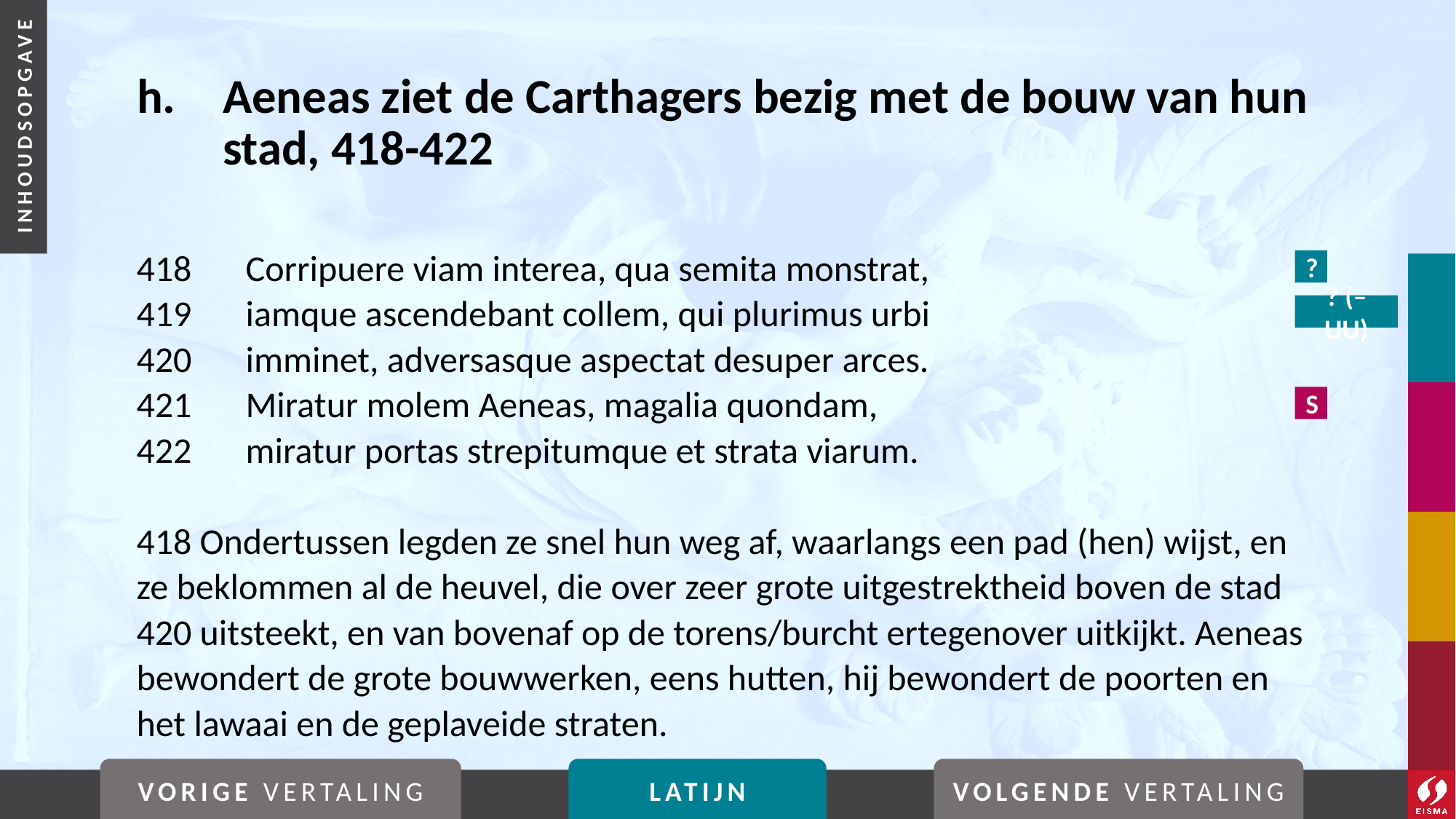

# h. 	Aeneas ziet de Carthagers bezig met de bouw van hun stad, 418-422

418	Corripuere viam interea, qua semita monstrat,
419	iamque ascendebant collem, qui plurimus urbi
420	imminet, adversasque aspectat desuper arces.
421	Miratur molem Aeneas, magalia quondam,
422	miratur portas strepitumque et strata viarum.

418 Ondertussen legden ze snel hun weg af, waarlangs een pad (hen) wijst, en ze beklommen al de heuvel, die over zeer grote uitgestrektheid boven de stad 420 uitsteekt, en van bovenaf op de torens/burcht ertegenover uitkijkt. Aeneas bewondert de grote bouwwerken, eens hutten, hij bewondert de poorten en het lawaai en de geplaveide straten.
?
? (–uu)
S
VORIGE VERTALING
LATIJN
VOLGENDE VERTALING